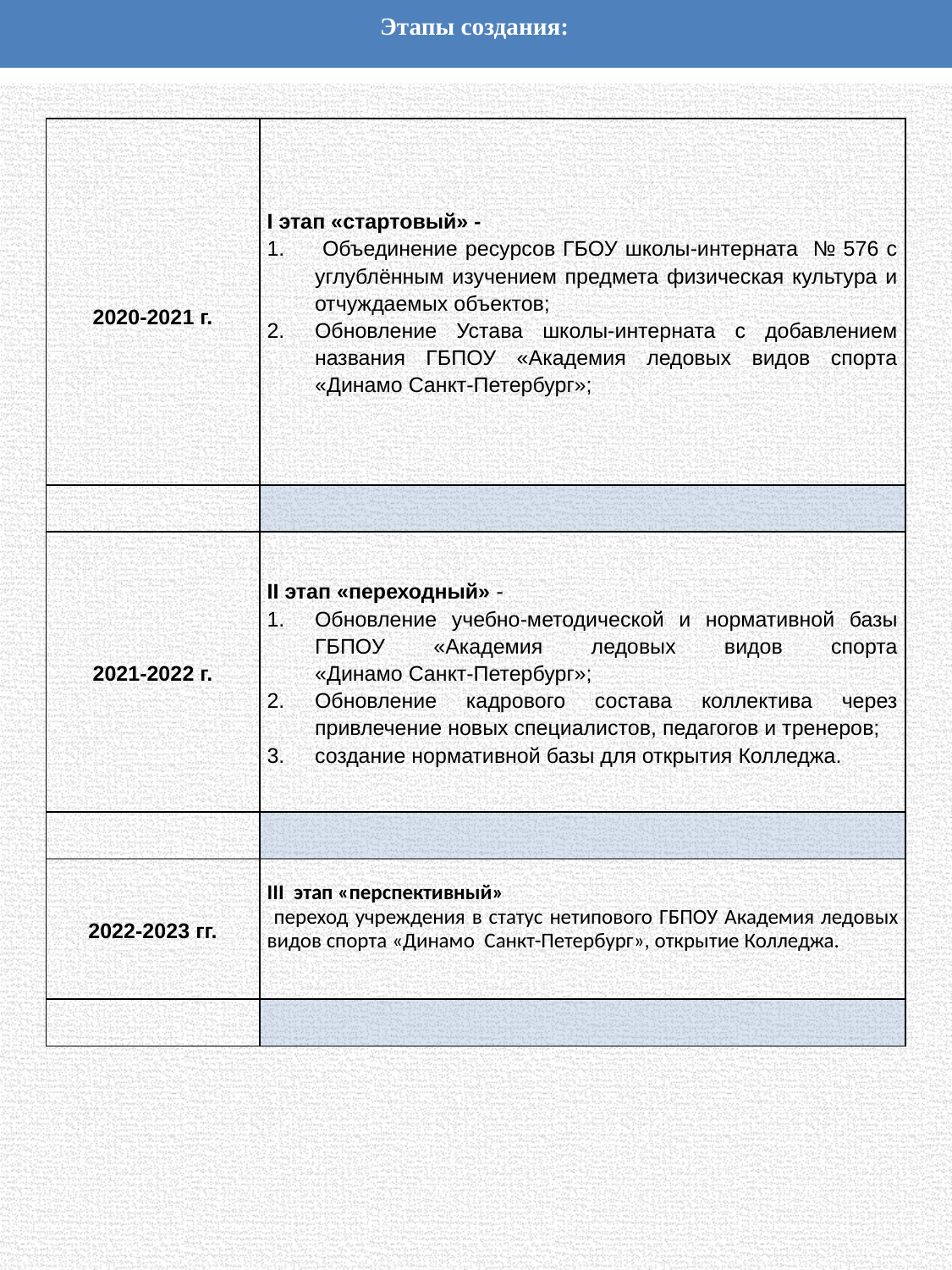

Этапы создания:

| 2020-2021 г. | I этап «стартовый» - Объединение ресурсов ГБОУ школы-интерната № 576 с углублённым изучением предмета физическая культура и отчуждаемых объектов; Обновление Устава школы-интерната с добавлением названия ГБПОУ «Академия ледовых видов спорта «Динамо Санкт-Петербург»; |
| --- | --- |
|  |  |
| 2021-2022 г. | II этап «переходный» - Обновление учебно-методической и нормативной базы ГБПОУ «Академия ледовых видов спорта «Динамо Санкт-Петербург»; Обновление кадрового состава коллектива через привлечение новых специалистов, педагогов и тренеров; создание нормативной базы для открытия Колледжа. |
|  |  |
| 2022-2023 гг. | III этап «перспективный» переход учреждения в статус нетипового ГБПОУ Академия ледовых видов спорта «Динамо Санкт-Петербург», открытие Колледжа. |
|  |  |